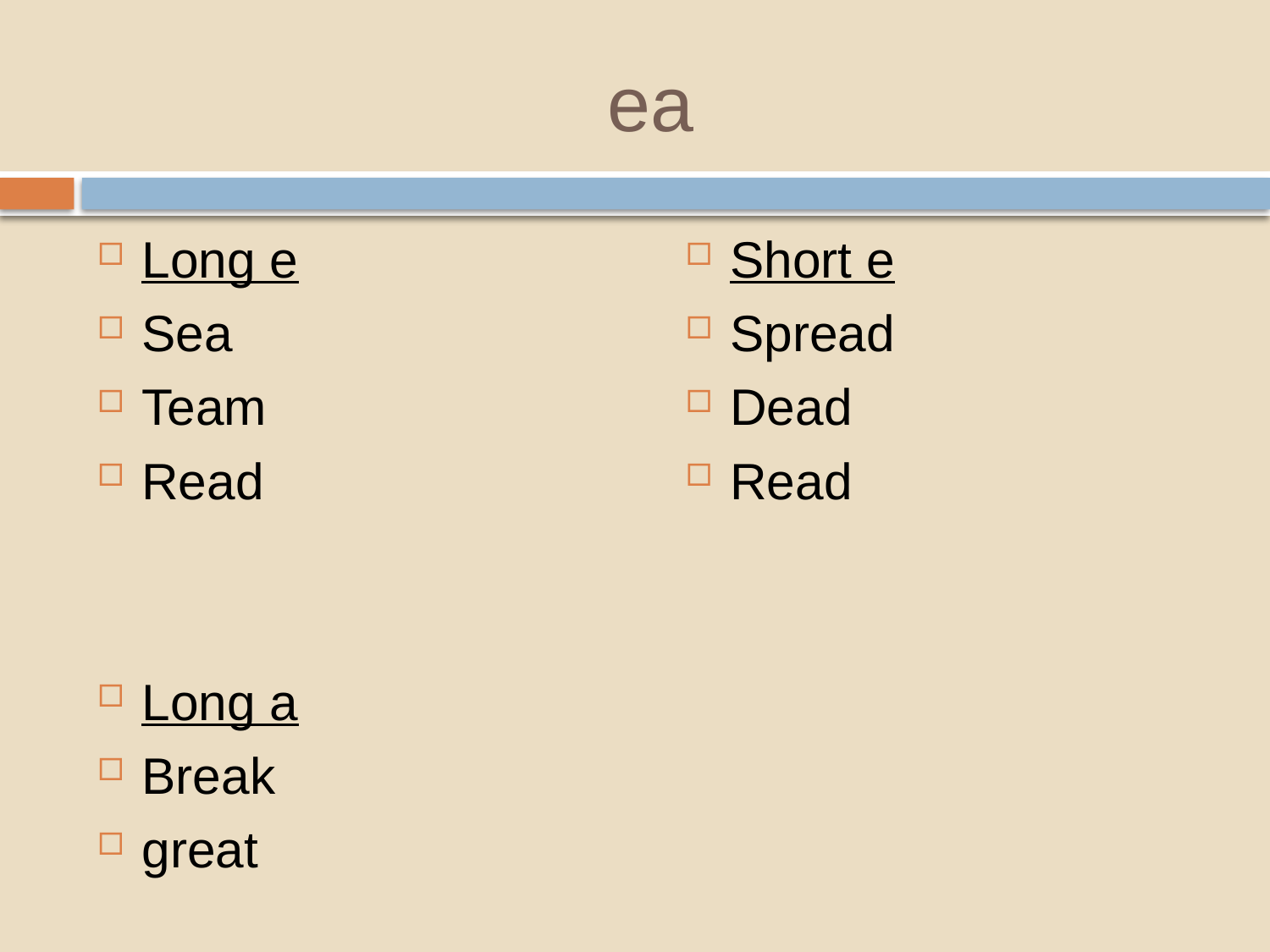

# ea
Long e
Sea
Team
Read

Long a
Break
great
Short e
Spread
Dead
Read